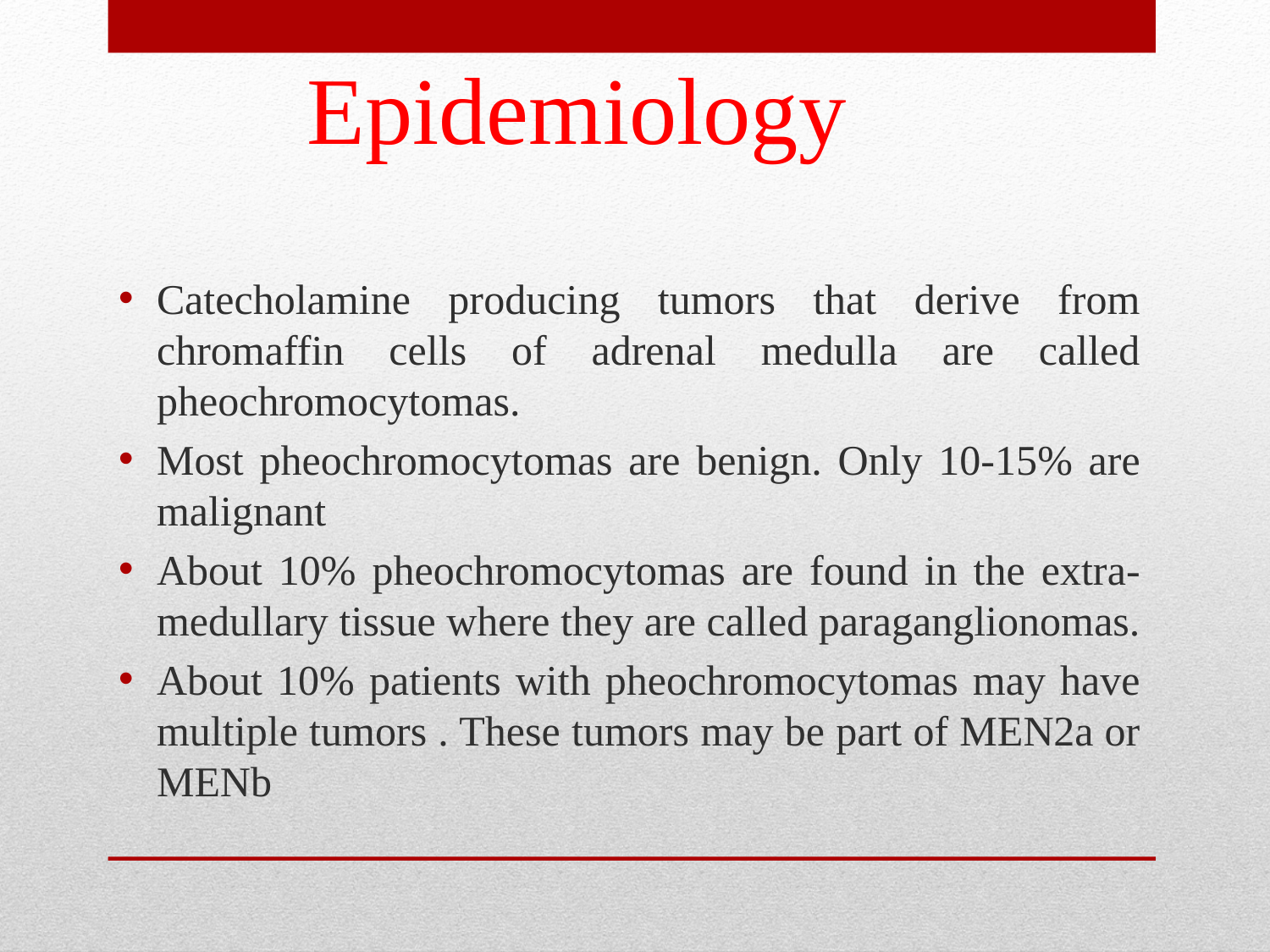

# Epidemiology
Catecholamine producing tumors that derive from chromaffin cells of adrenal medulla are called pheochromocytomas.
Most pheochromocytomas are benign. Only 10-15% are malignant
About 10% pheochromocytomas are found in the extra- medullary tissue where they are called paraganglionomas.
About 10% patients with pheochromocytomas may have multiple tumors . These tumors may be part of MEN2a or MENb